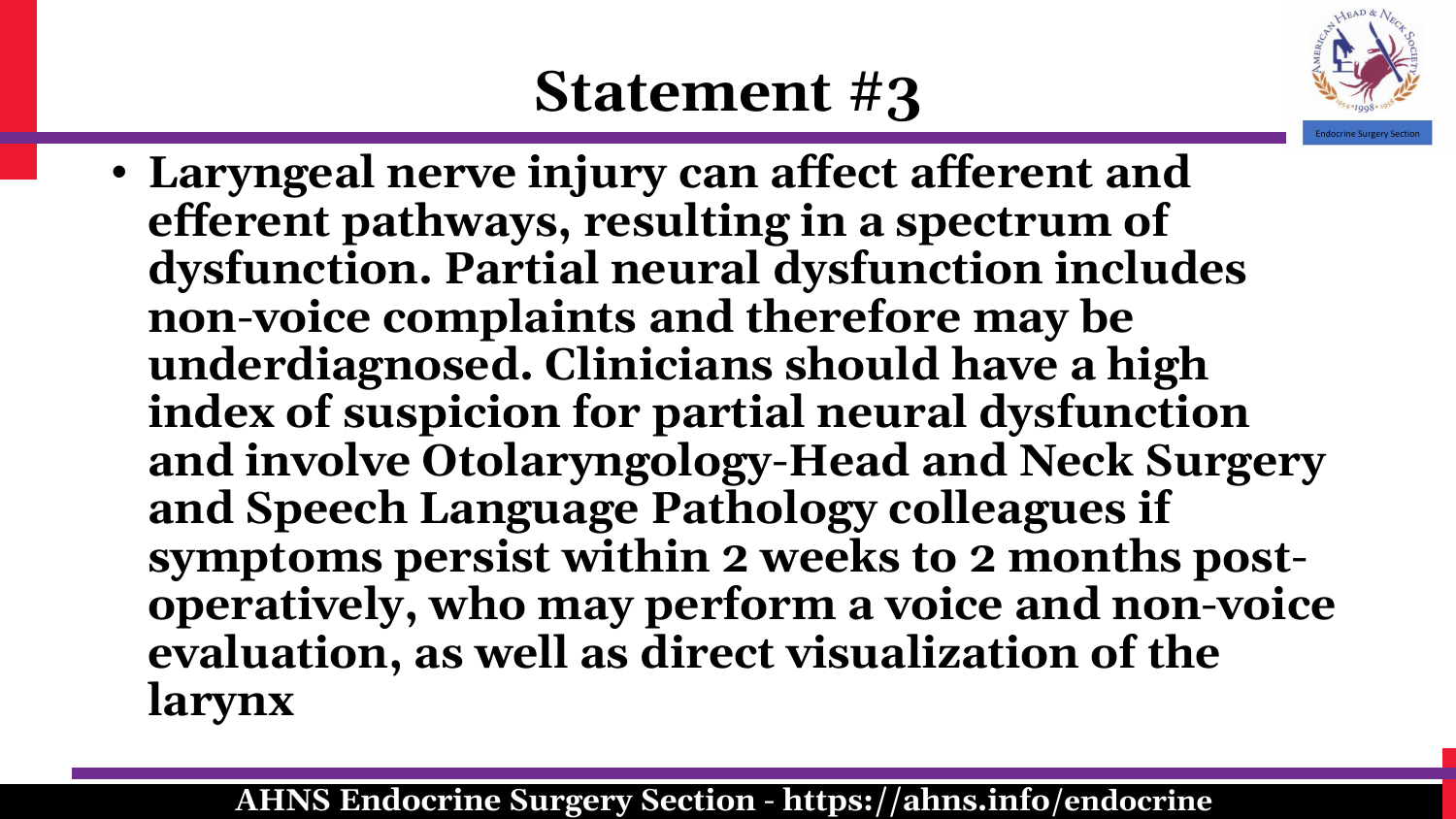

Statement #3
Laryngeal nerve injury can affect afferent and efferent pathways, resulting in a spectrum of dysfunction. Partial neural dysfunction includes non-voice complaints and therefore may be underdiagnosed. Clinicians should have a high index of suspicion for partial neural dysfunction and involve Otolaryngology-Head and Neck Surgery and Speech Language Pathology colleagues if symptoms persist within 2 weeks to 2 months post-operatively, who may perform a voice and non-voice evaluation, as well as direct visualization of the larynx